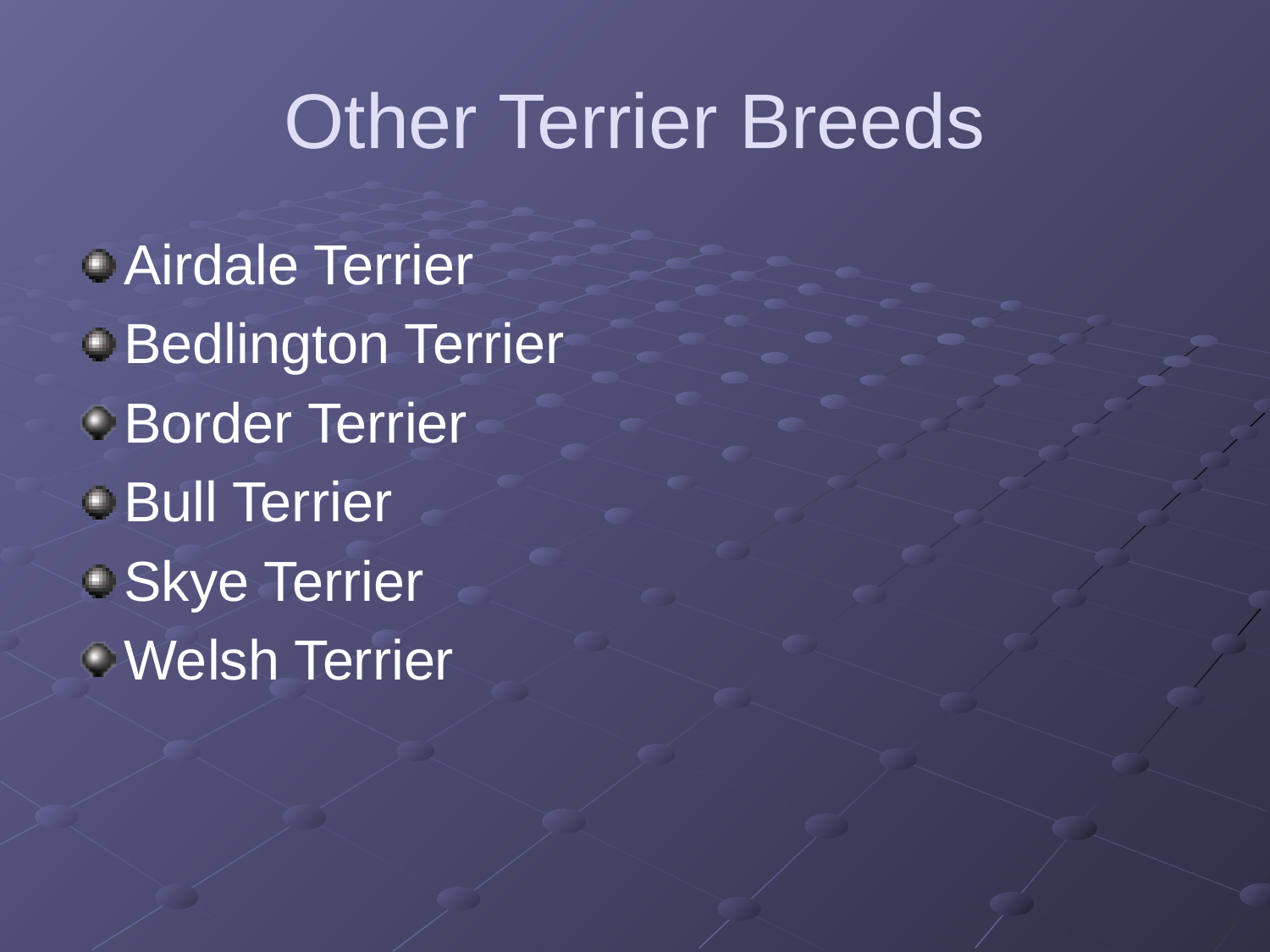

# Other Terrier Breeds
Airdale Terrier
Bedlington Terrier
Border Terrier
Bull Terrier
Skye Terrier
Welsh Terrier